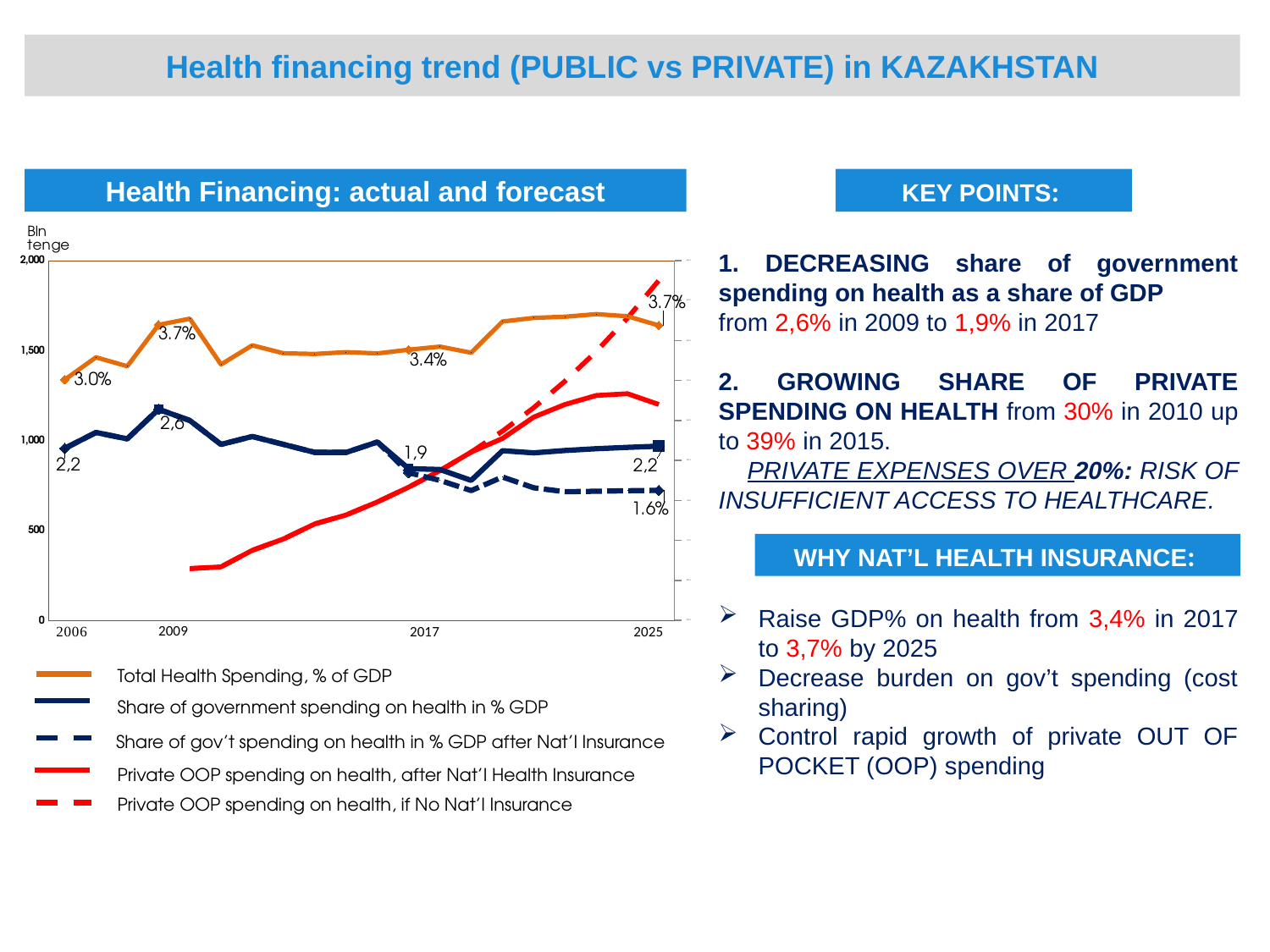

Health financing trend (PUBLIC vs PRIVATE) in KAZAKHSTAN
Health Financing: actual and forecast
KEY POINTS:

### Chart

| Category | Частные расходы на здравоохранение без внедрения ОСМС | Частные расходы на здравоохранение с внедрением ОСМС | Общая доля государственных расходов, расходов за счет поступлений взносов и отчислений и частных расходов при внедрении ОСМС, в % к ВВП | Общая доля государственных расходов и расходов за счет поступлений взносов и отчислений при внедрении ОСМС, в % к ВВП | Доля государственных расходов при внедрении ОСМС, в % к ВВП |
|---|---|---|---|---|---|
| 2006 | None | None | 0.030100000000000012 | 0.021500000000000002 | 0.021500000000000002 |
| 2007 | None | None | 0.03290000000000006 | 0.0235 | 0.0235 |
| 2008 | None | None | 0.03178000000000005 | 0.022700000000000012 | 0.022700000000000012 |
| 2009 | None | None | 0.03696000000000004 | 0.026400000000000066 | 0.026400000000000066 |
| 2010 | 287.1 | 287.1 | 0.03773002491758505 | 0.02500000000000005 | 0.02500000000000005 |
| 2011 | 297.0 | 297.0 | 0.03200787144372688 | 0.022000000000000058 | 0.022000000000000058 |
| 2012 | 388.9 | 388.9 | 0.03439927715927409 | 0.02300000000000001 | 0.02300000000000001 |
| 2013 | 452.3 | 452.3 | 0.033398126662046744 | 0.022000000000000058 | 0.022000000000000058 |
| 2014 | 535.9 | 535.9 | 0.03331751102319015 | 0.02100000000000005 | 0.02100000000000005 |
| 2015 | 585.4 | 585.4 | 0.033543574957890274 | 0.02100000000000005 | 0.02100000000000005 |
| 2016 | 658.1772129855265 | 658.1772129855265 | 0.033385965917068855 | 0.022300000000000045 | 0.022300000000000045 |
| 2017 | 740.0021245189545 | 740.0021245189545 | 0.03384892056703101 | 0.018971695030568777 | 0.018466148558722684 |
| 2018 | 831.9995488883749 | 831.9995488883749 | 0.03423595908026648 | 0.018865648018100225 | 0.017501963616456177 |
| 2019 | 935.4341378417603 | 935.4341378417603 | 0.03347473661098469 | 0.017504038411988943 | 0.01622492681464713 |
| 2020 | 1051.7277652480539 | 1011.0 | 0.037373545829924054 | 0.021212672407447404 | 0.017929056050948324 |
| 2021 | 1182.4790730277773 | 1130.0 | 0.03783294187796934 | 0.020943524219111487 | 0.016573600050775527 |
| 2022 | 1329.4854470432701 | 1200.0 | 0.037975373924802 | 0.021242449525548757 | 0.01608113847754115 |
| 2023 | 1494.767725042294 | 1250.0 | 0.03830319781999512 | 0.021462492909313582 | 0.016148225793707848 |
| 2024 | 1680.59797630518 | 1260.0 | 0.03803551071266279 | 0.021634128538781598 | 0.016206508993199763 |
| 2025 | 1889.5307348712997 | 1200.0 | 0.036879379458507215 | 0.02178724035210625 | 0.016251416594589882 |
1. DECREASING share of government spending on health as a share of GDP
from 2,6% in 2009 to 1,9% in 2017

2. GROWING SHARE OF PRIVATE SPENDING ON HEALTH from 30% in 2010 up to 39% in 2015.
    PRIVATE EXPENSES OVER 20%: RISK OF INSUFFICIENT ACCESS TO HEALTHCARE.

Raise GDP% on health from 3,4% in 2017 tо 3,7% by 2025
Decrease burden on gov’t spending (cost sharing)
Control rapid growth of private OUT OF POCKET (OOP) spending

WHY NAT’L HEALTH INSURANCE:
2009
2017
2025
Total Health Spending, % of GDP
Share of government spending on health in % GDP
Share of gov’t spending on health in % GDP after Nat’l Insurance
Private OOP spending on health, after Nat’l Health Insurance
Private OOP spending on health, if No Nat’l Insurance